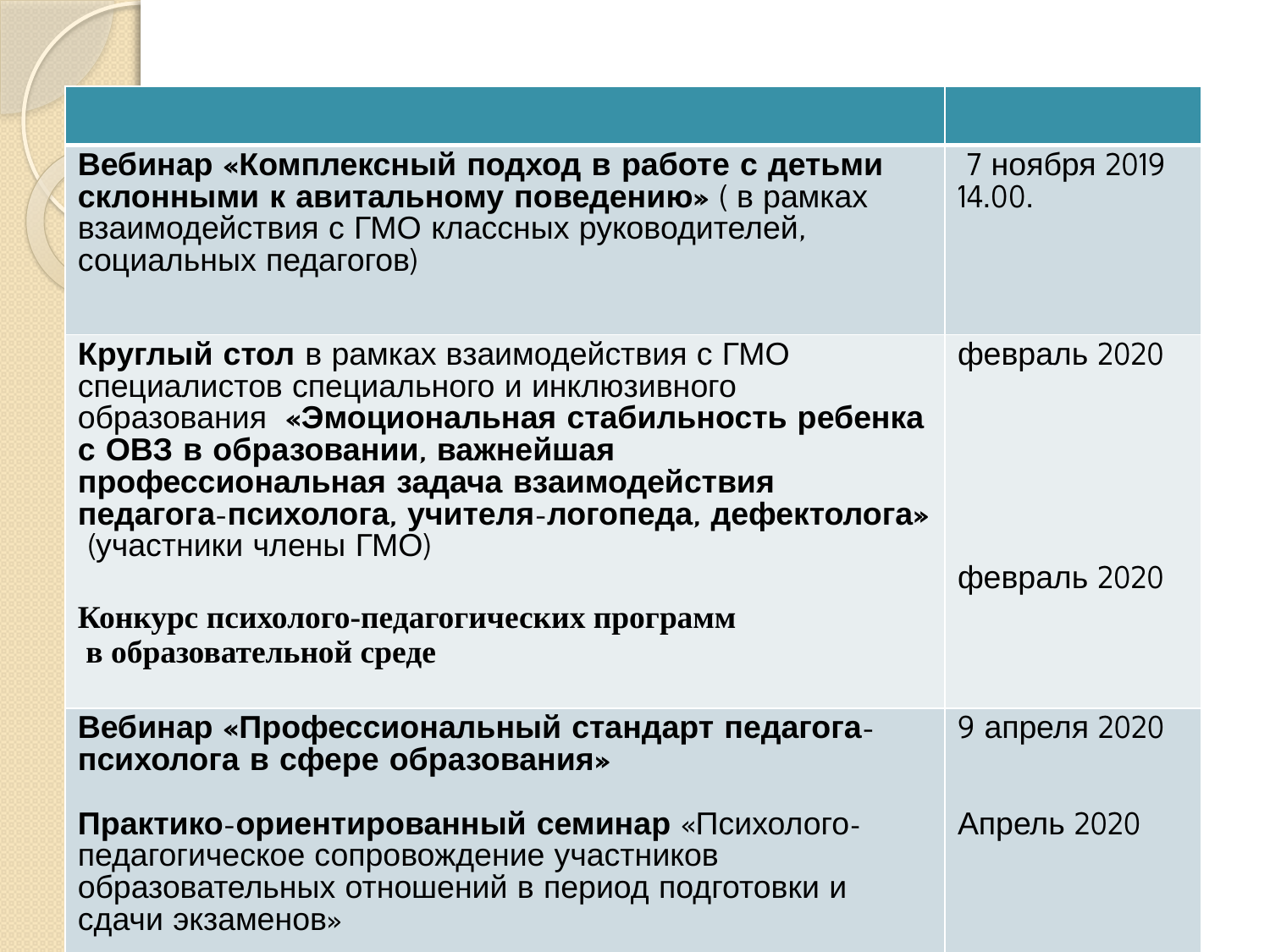

|  |  |
| --- | --- |
| Вебинар «Комплексный подход в работе с детьми склонными к авитальному поведению» ( в рамках взаимодействия с ГМО классных руководителей, социальных педагогов) | 7 ноября 2019 14.00. |
| Круглый стол в рамках взаимодействия с ГМО специалистов специального и инклюзивного образования «Эмоциональная стабильность ребенка с ОВЗ в образовании, важнейшая профессиональная задача взаимодействия педагога-психолога, учителя-логопеда, дефектолога» (участники члены ГМО) Конкурс психолого-педагогических программ в образовательной среде | февраль 2020 февраль 2020 |
| Вебинар «Профессиональный стандарт педагога-психолога в сфере образования» Практико-ориентированный семинар «Психолого-педагогическое сопровождение участников образовательных отношений в период подготовки и сдачи экзаменов» | 9 апреля 2020 Апрель 2020 |